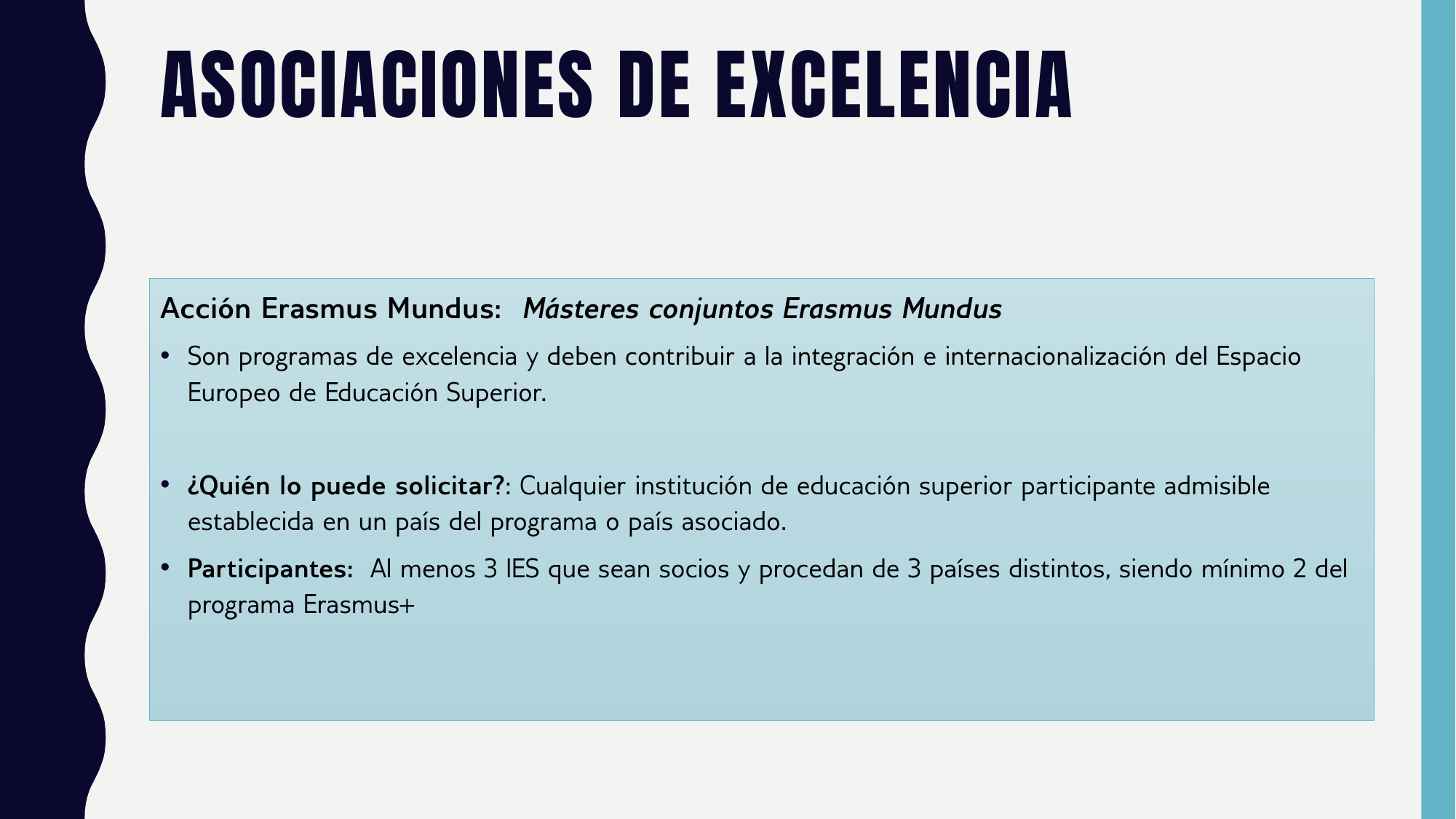

# Asociaciones de excelencIa
Acción Erasmus Mundus:  Másteres conjuntos Erasmus Mundus
Son programas de excelencia y deben contribuir a la integración e internacionalización del Espacio Europeo de Educación Superior.

¿Quién lo puede solicitar?: Cualquier institución de educación superior participante admisible establecida en un país del programa o país asociado.
Participantes:  Al menos 3 IES que sean socios y procedan de 3 países distintos, siendo mínimo 2 del programa Erasmus+